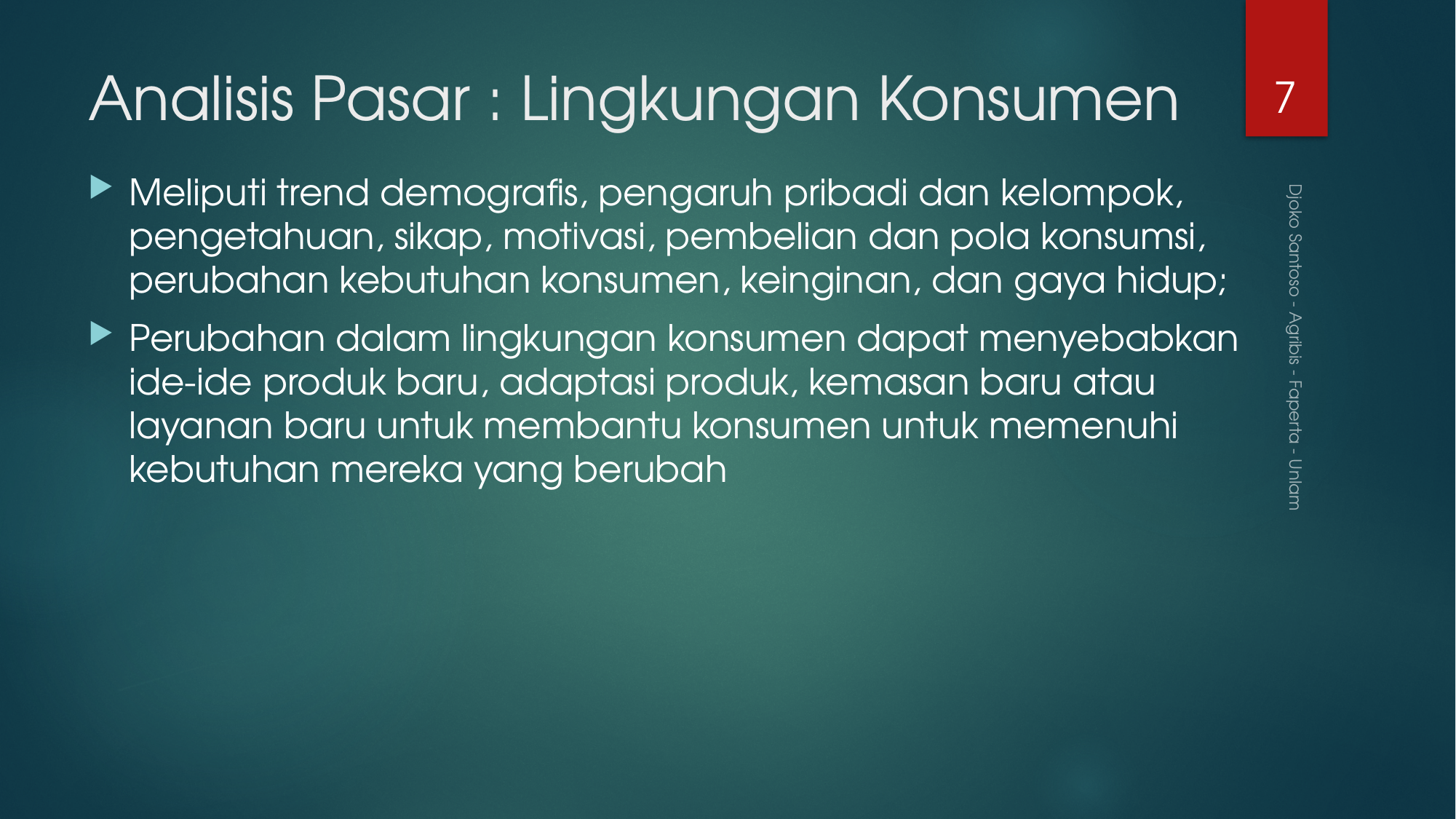

7
# Analisis Pasar : Lingkungan Konsumen
Meliputi trend demografis, pengaruh pribadi dan kelompok, pengetahuan, sikap, motivasi, pembelian dan pola konsumsi, perubahan kebutuhan konsumen, keinginan, dan gaya hidup;
Perubahan dalam lingkungan konsumen dapat menyebabkan ide-ide produk baru, adaptasi produk, kemasan baru atau layanan baru untuk membantu konsumen untuk memenuhi kebutuhan mereka yang berubah
Djoko Santoso - Agribis - Faperta - Unlam